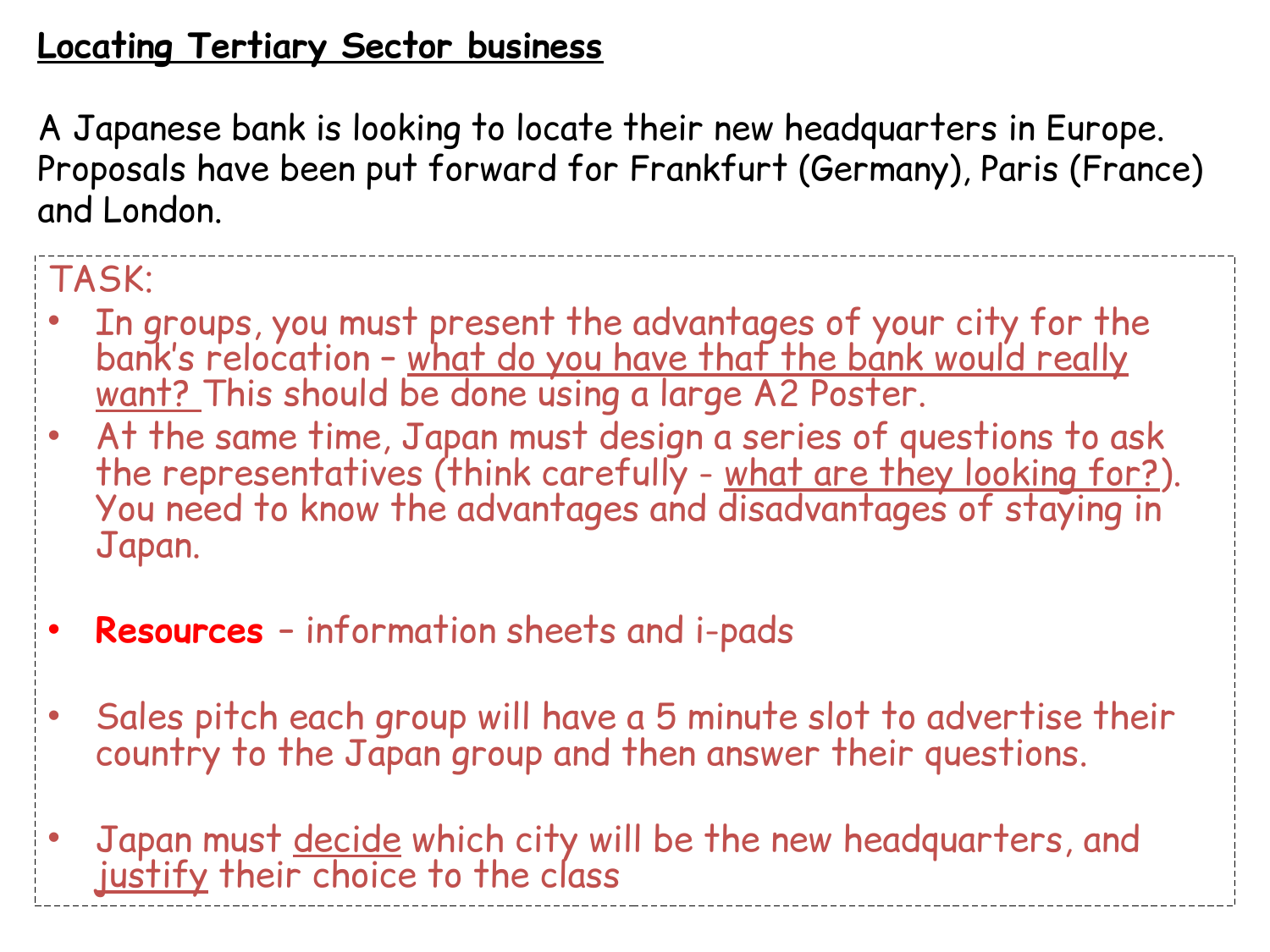

# Locating Tertiary Sector business A Japanese bank is looking to locate their new headquarters in Europe. Proposals have been put forward for Frankfurt (Germany), Paris (France) and London.
TASK:
In groups, you must present the advantages of your city for the bank’s relocation – what do you have that the bank would really want? This should be done using a large A2 Poster.
At the same time, Japan must design a series of questions to ask the representatives (think carefully - what are they looking for?). You need to know the advantages and disadvantages of staying in Japan.

Resources – information sheets and i-pads

Sales pitch each group will have a 5 minute slot to advertise their country to the Japan group and then answer their questions.

Japan must decide which city will be the new headquarters, and justify their choice to the class